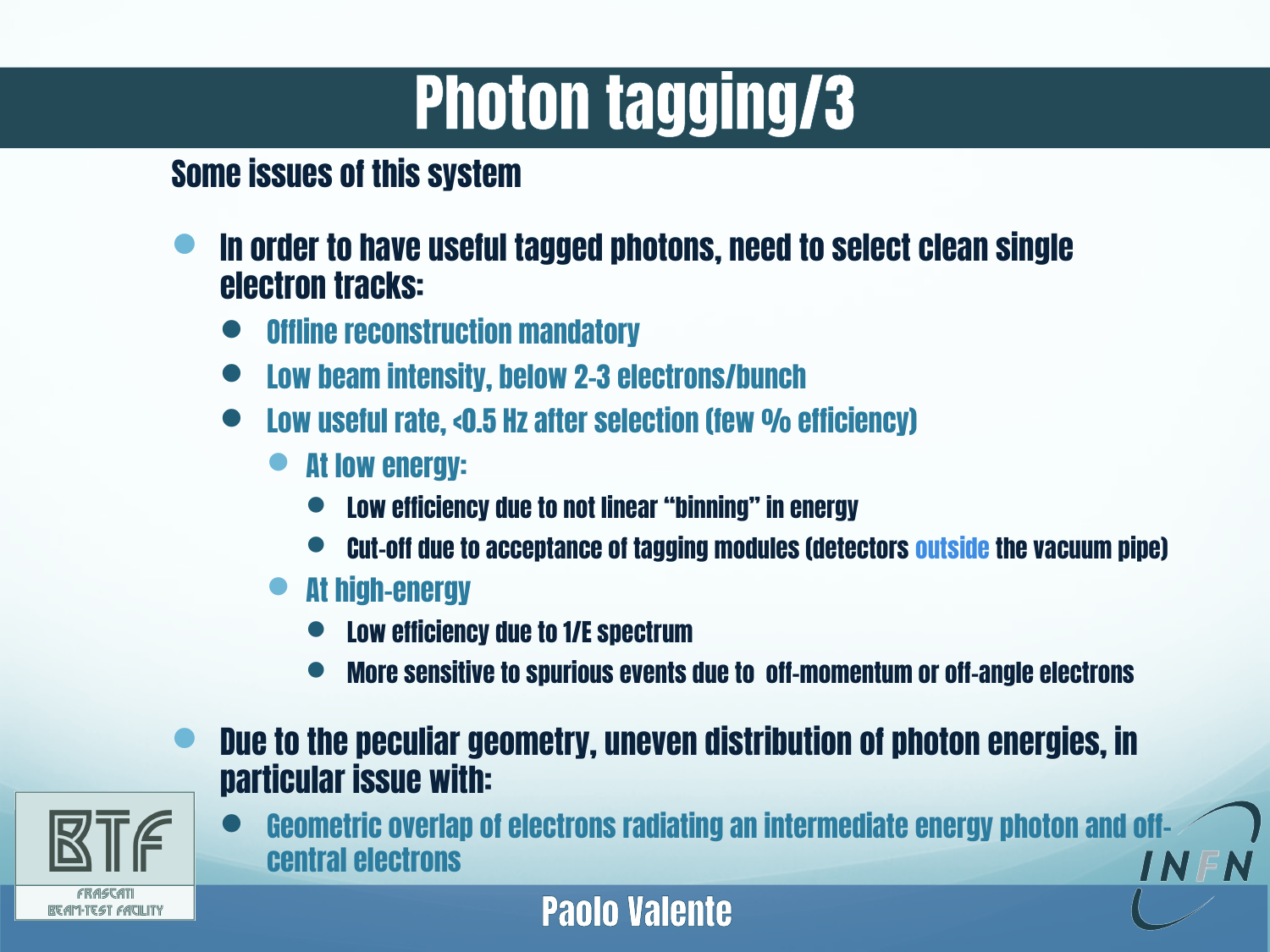

# Photon tagging/3
Some issues of this system
In order to have useful tagged photons, need to select clean single electron tracks:
Offline reconstruction mandatory
Low beam intensity, below 2-3 electrons/bunch
Low useful rate, <0.5 Hz after selection (few % efficiency)
At low energy:
Low efficiency due to not linear “binning” in energy
Cut-off due to acceptance of tagging modules (detectors outside the vacuum pipe)
At high-energy
Low efficiency due to 1/E spectrum
More sensitive to spurious events due to  off-momentum or off-angle electrons
Due to the peculiar geometry, uneven distribution of photon energies, in particular issue with:
Geometric overlap of electrons radiating an intermediate energy photon and off-central electrons